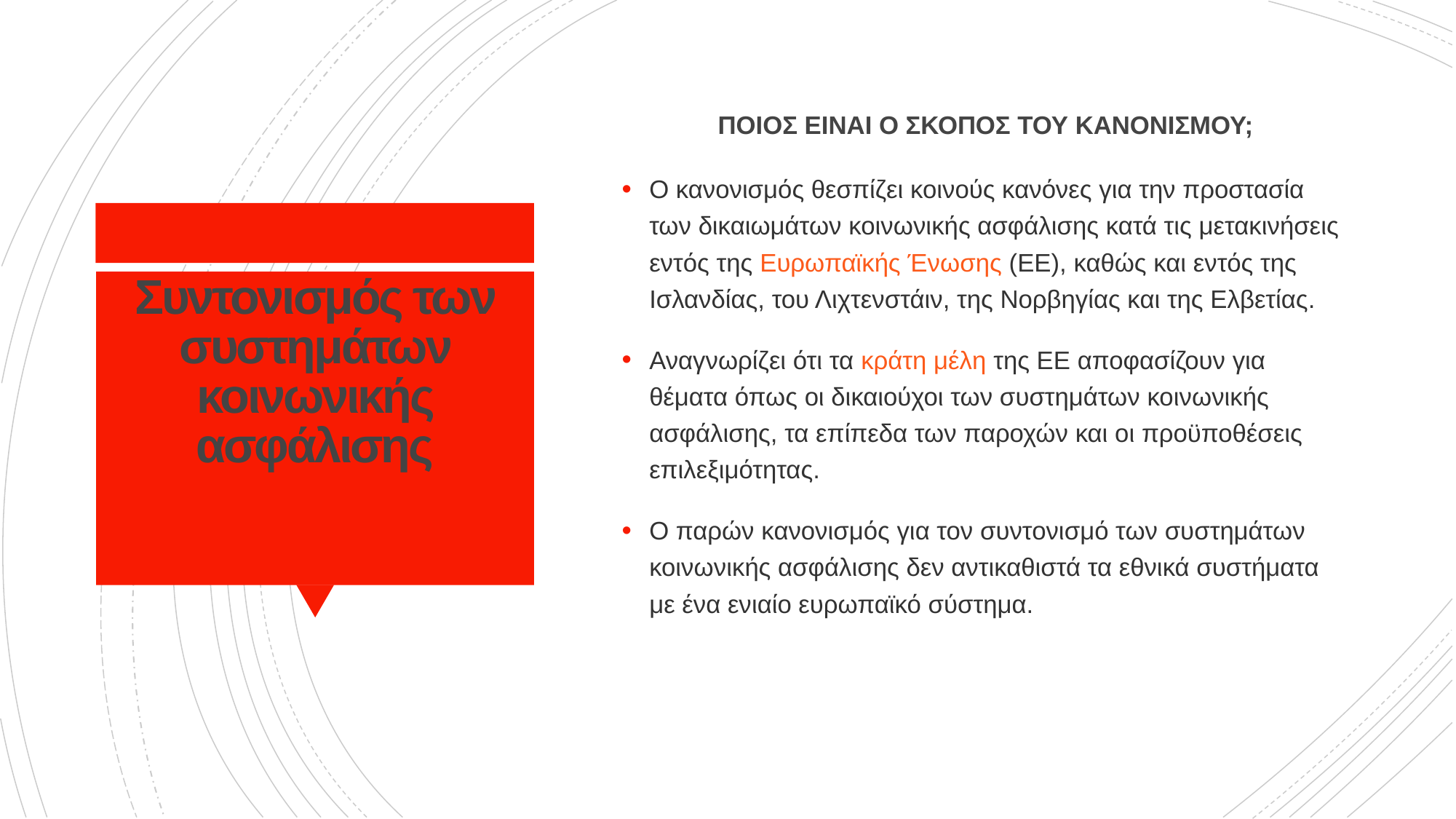

ΠΟΙΟΣ ΕΙΝΑΙ Ο ΣΚΟΠΟΣ ΤΟΥ ΚΑΝΟΝΙΣΜΟΥ;
Ο κανονισμός θεσπίζει κοινούς κανόνες για την προστασία των δικαιωμάτων κοινωνικής ασφάλισης κατά τις μετακινήσεις εντός της Ευρωπαϊκής Ένωσης (ΕΕ), καθώς και εντός της Ισλανδίας, του Λιχτενστάιν, της Νορβηγίας και της Ελβετίας.
Αναγνωρίζει ότι τα κράτη μέλη της ΕΕ αποφασίζουν για θέματα όπως οι δικαιούχοι των συστημάτων κοινωνικής ασφάλισης, τα επίπεδα των παροχών και οι προϋποθέσεις επιλεξιμότητας.
Ο παρών κανονισμός για τον συντονισμό των συστημάτων κοινωνικής ασφάλισης δεν αντικαθιστά τα εθνικά συστήματα με ένα ενιαίο ευρωπαϊκό σύστημα.

# Συντονισμός των συστημάτων κοινωνικής ασφάλισης